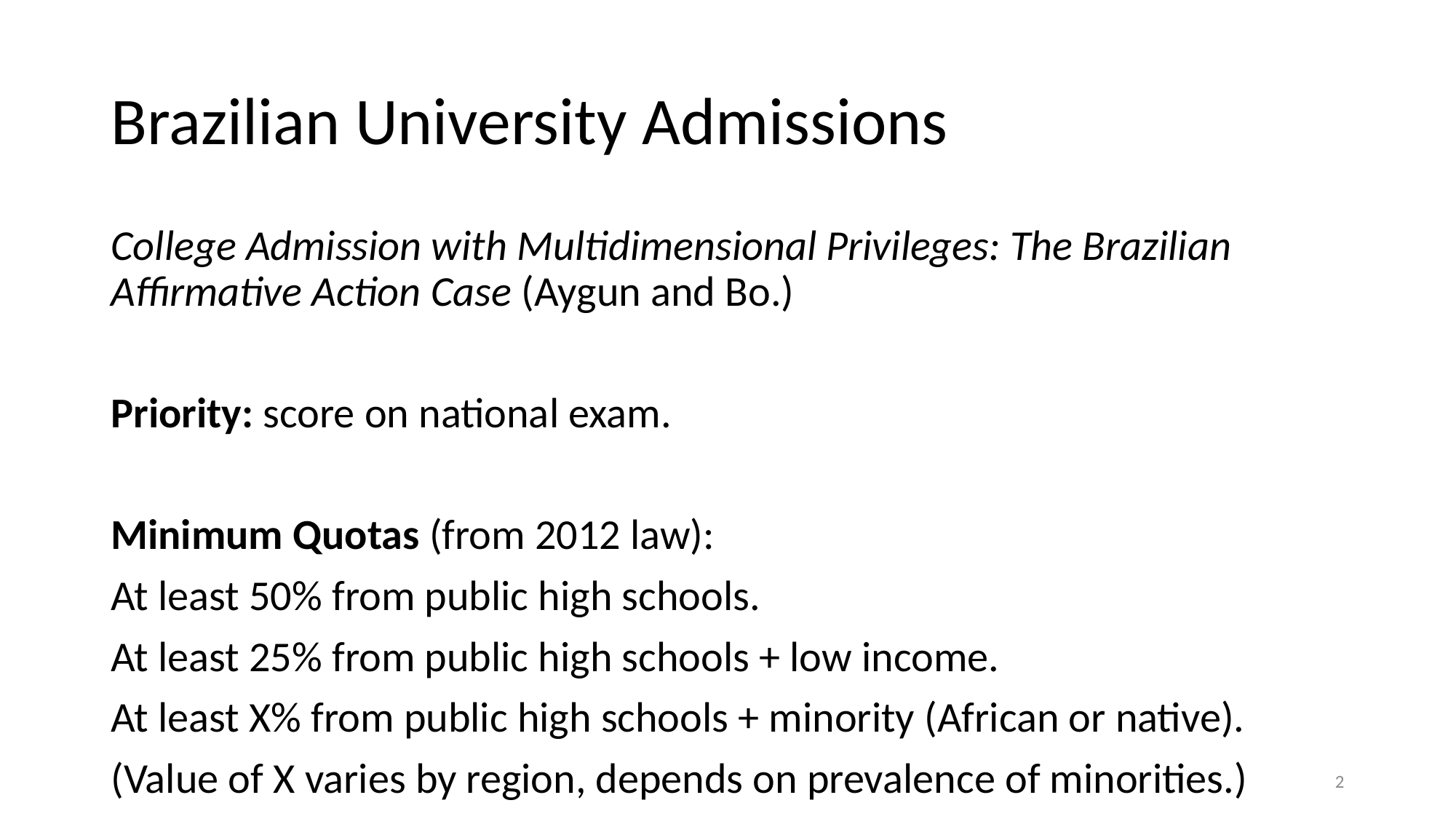

# Brazilian University Admissions
College Admission with Multidimensional Privileges: The Brazilian Affirmative Action Case (Aygun and Bo.)

Priority: score on national exam.

Minimum Quotas (from 2012 law):
At least 50% from public high schools.
At least 25% from public high schools + low income.
At least X% from public high schools + minority (African or native).
(Value of X varies by region, depends on prevalence of minorities.)

2